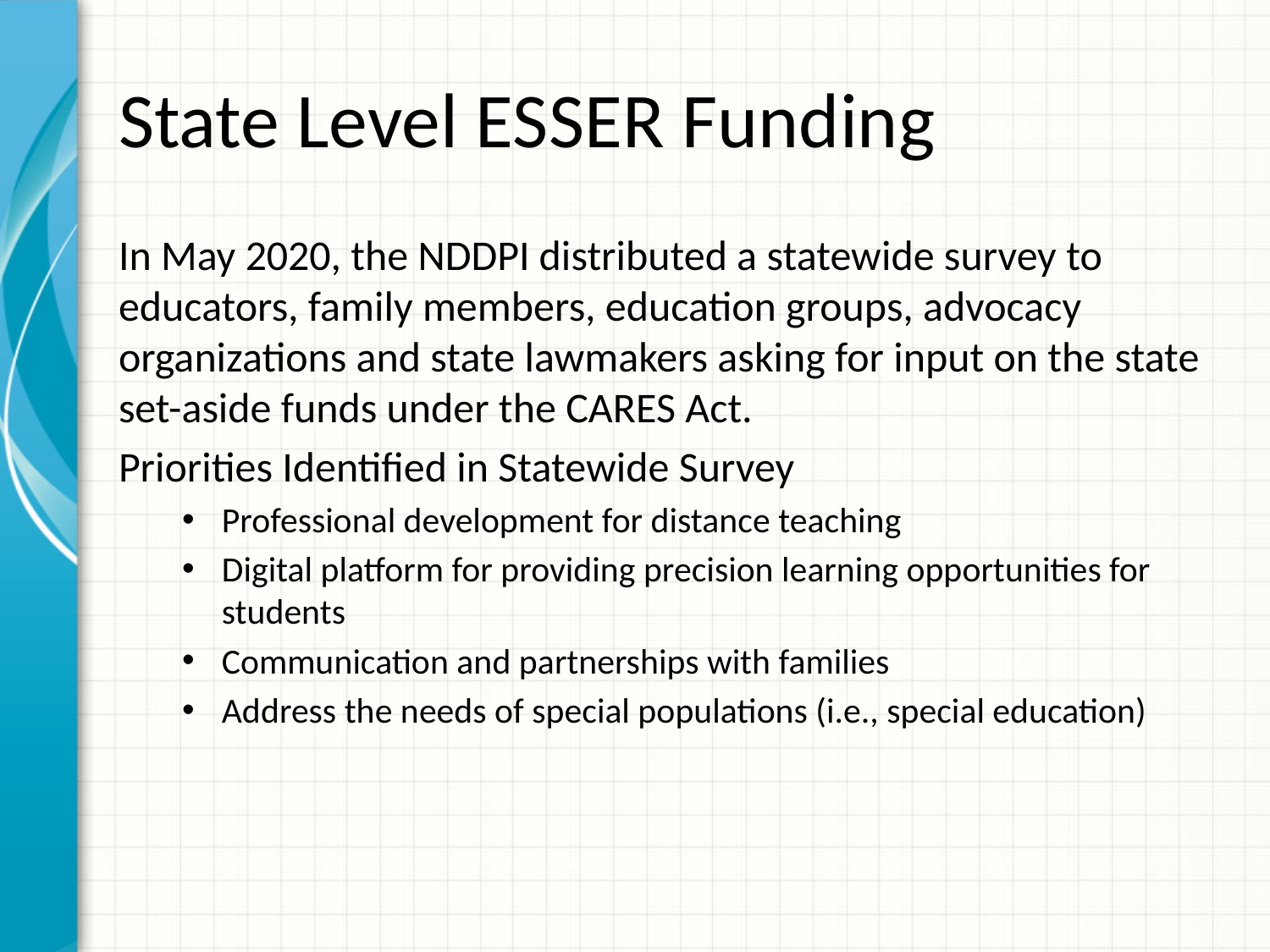

# State Level ESSER Funding
In May 2020, the NDDPI distributed a statewide survey to educators, family members, education groups, advocacy organizations and state lawmakers asking for input on the state set-aside funds under the CARES Act.
Priorities Identified in Statewide Survey
Professional development for distance teaching
Digital platform for providing precision learning opportunities for students
Communication and partnerships with families
Address the needs of special populations (i.e., special education)